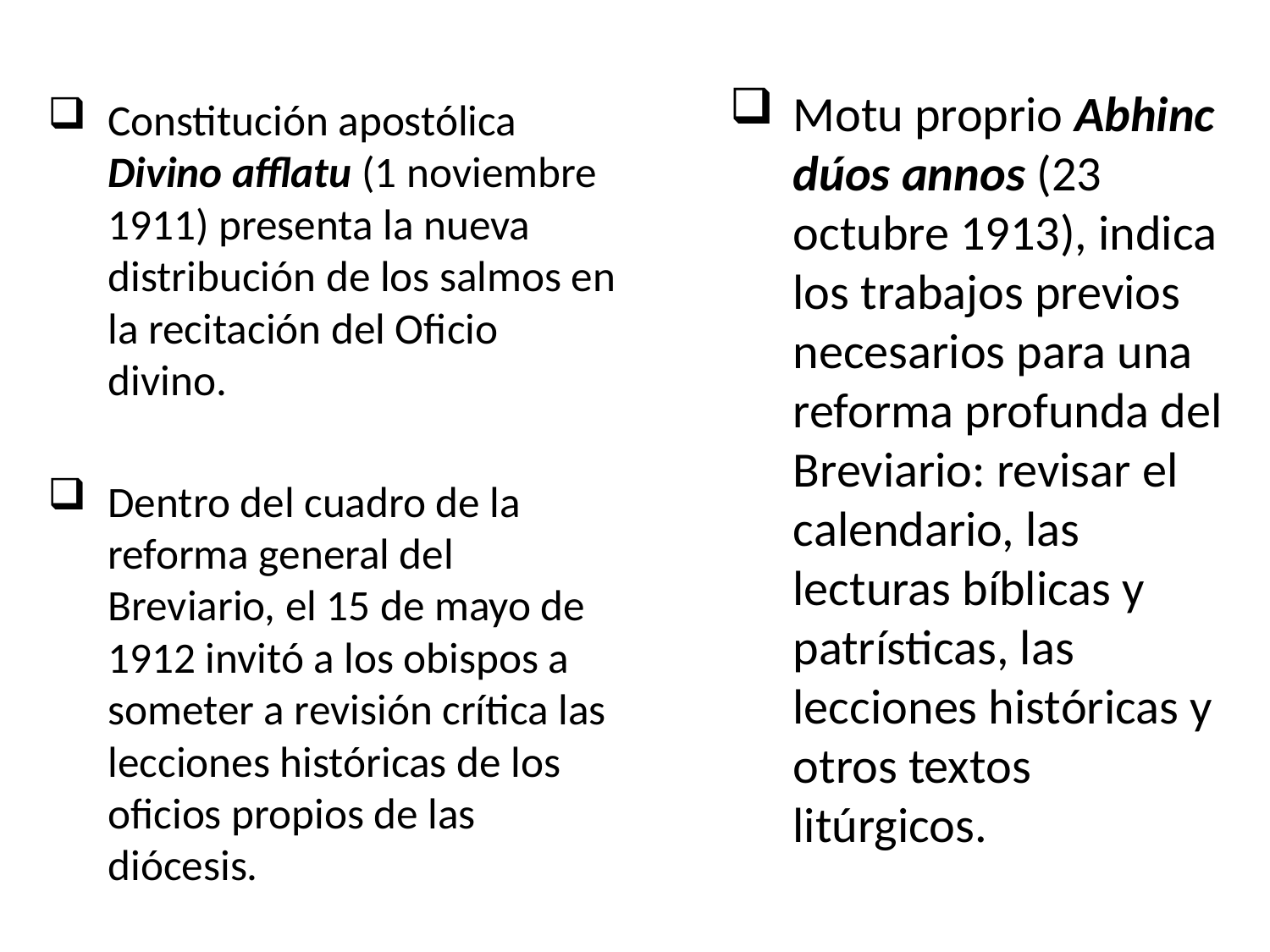

Motu proprio Abhinc dúos annos (23 octubre 1913), indica los trabajos previos necesarios para una reforma profunda del Breviario: revisar el calendario, las lecturas bíblicas y patrísticas, las lecciones históricas y otros textos litúrgicos.
Constitución apostólica Divino afflatu (1 noviembre 1911) presenta la nueva distribución de los salmos en la recitación del Oficio divino.

Dentro del cuadro de la reforma general del Breviario, el 15 de mayo de 1912 invitó a los obispos a someter a revisión crítica las lecciones históricas de los oficios propios de las diócesis.